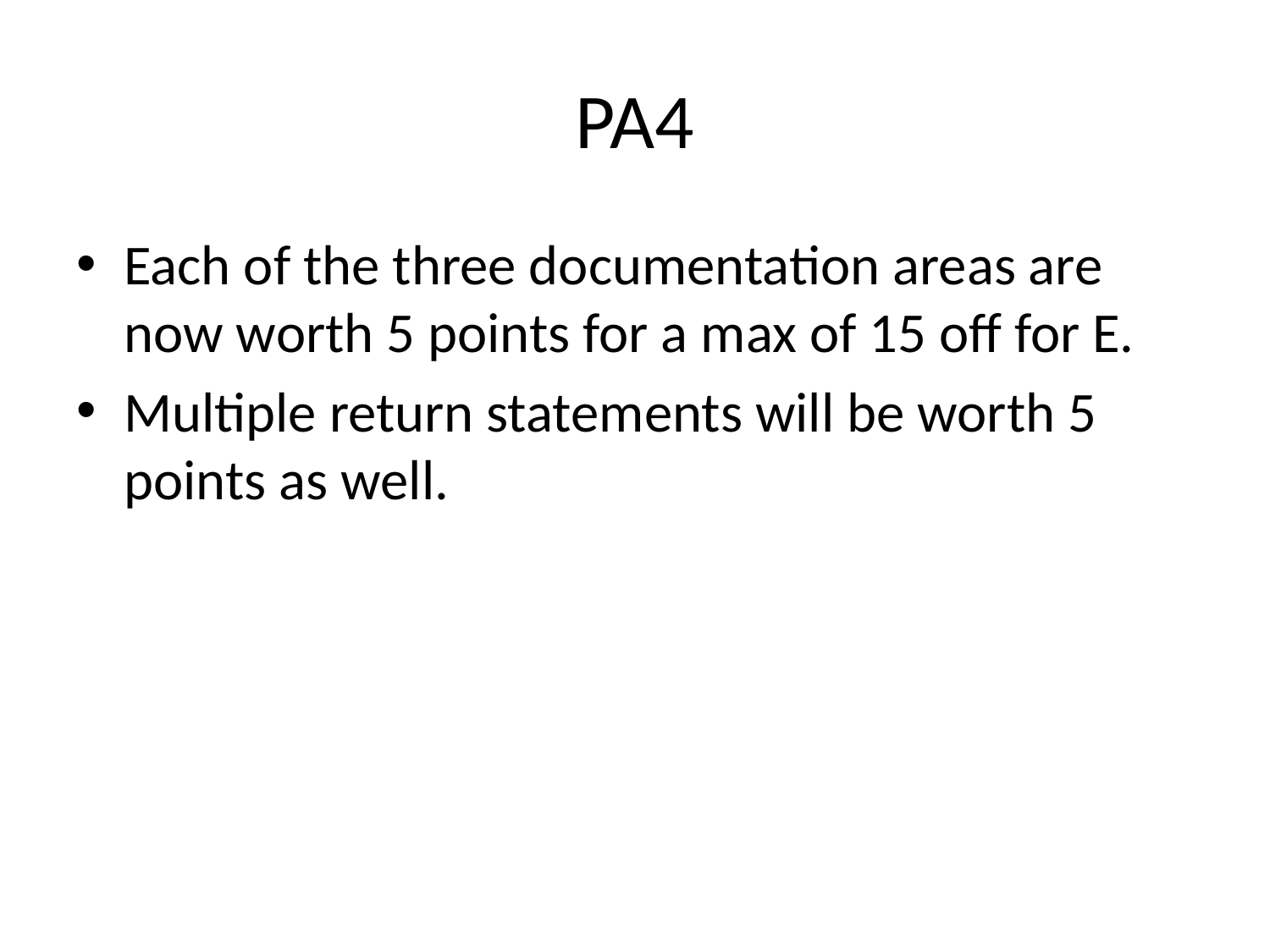

# PA4
Each of the three documentation areas are now worth 5 points for a max of 15 off for E.
Multiple return statements will be worth 5 points as well.